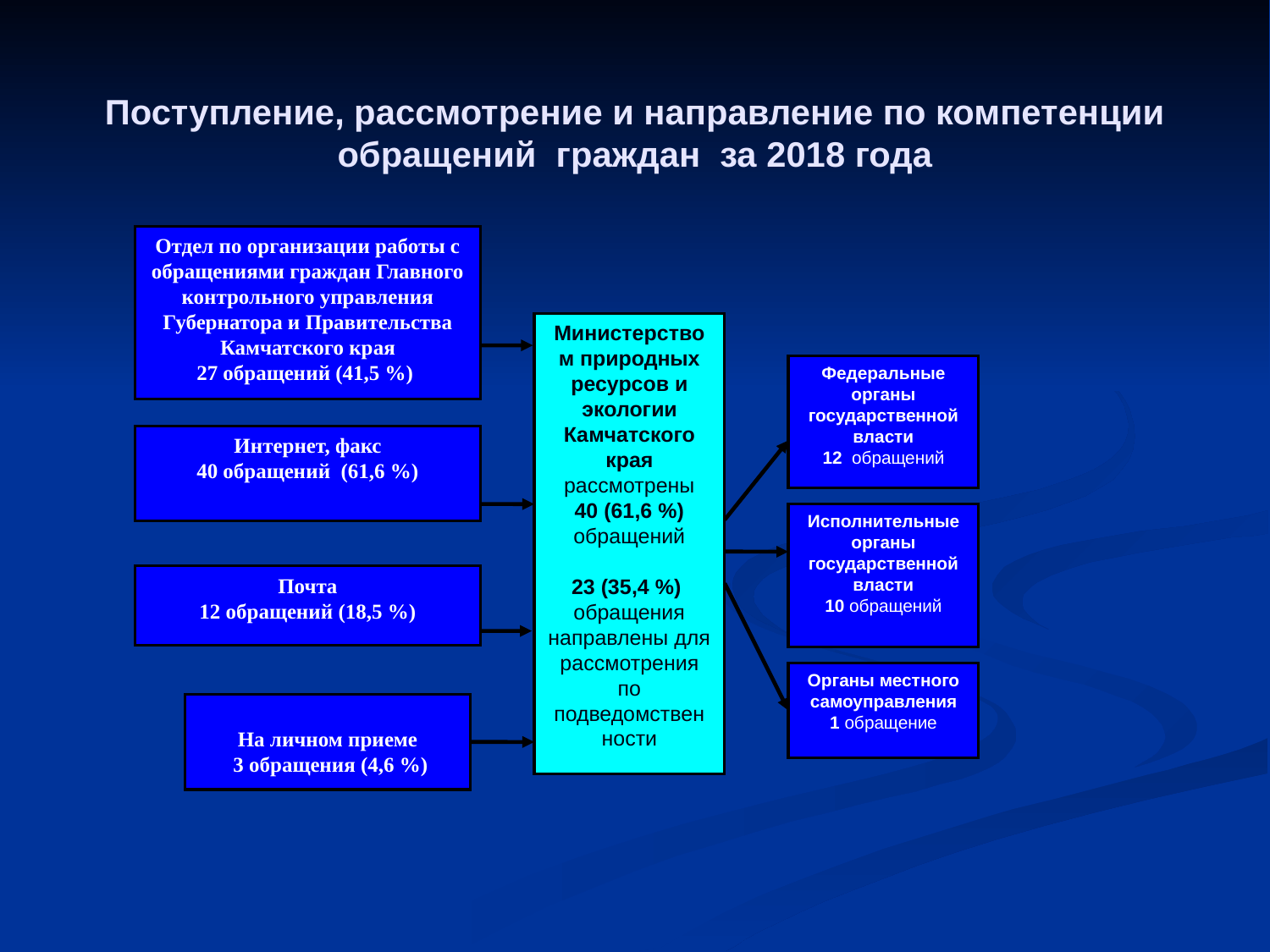

# Поступление, рассмотрение и направление по компетенции обращений  граждан  за 2018 года

Отдел по организации работы с обращениями граждан Главного контрольного управления Губернатора и Правительства Камчатского края
27 обращений (41,5 %)

Министерством природных ресурсов и экологии Камчатского края рассмотрены
40 (61,6 %) обращений

23 (35,4 %)
обращения направлены для рассмотрения по подведомствен
ности

Федеральные органы государственной власти
12  обращений

Исполнительные органы государственной власти
10 обращений

Органы местного самоуправления
1 обращение

На личном приеме
 3 обращения (4,6 %)

Интернет, факс
40 обращений  (61,6 %)

Почта
12 обращений (18,5 %)